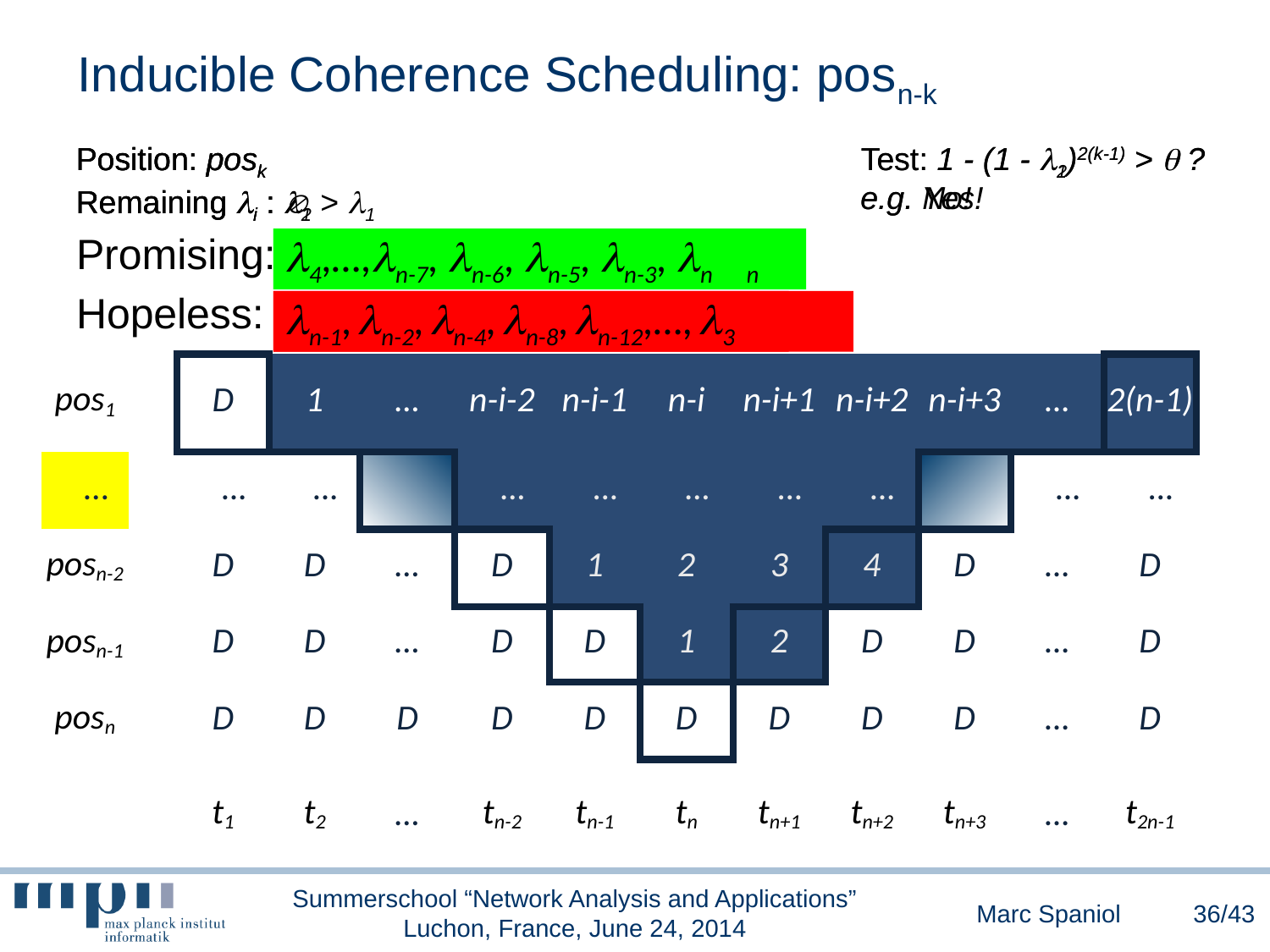

# Inducible Coherence Scheduling: posn-k
Position: posk
Remaining λi : ∅
Position: posk
Remaining λi : λ1
Position: posk
Remaining λi : λ2 > λ1
Test: 1 - (1 - λ1)2(k-1) > θ ?
Test: 1 - (1 - λ2)2(k-1) > θ ?
e.g. Yes!
e.g. No!
Promising:
Hopeless:
λ1,λ4,…,λn-7, λn-6, λn-5, λn-3, λn
λ4,…,λn-7, λn-6, λn-5, λn-3, λn
λn-1, λn-2, λn-4, λn-8, λn-12,…, λ3, λ2
λn-1, λn-2, λn-4, λn-8, λn-12,…, λ3
| pos1 |  | D | 1 | … | n-i-2 | n-i-1 | n-i | n-i+1 | n-i+2 | n-i+3 | … | 2(n-1) |
| --- | --- | --- | --- | --- | --- | --- | --- | --- | --- | --- | --- | --- |
| … |  | … | … |  | … | … | … | … | … |  | … | … |
| posn-2 |  | D | D | … | D | 1 | 2 | 3 | 4 | D | … | D |
| posn-1 |  | D | D | … | D | D | 1 | 2 | D | D | … | D |
| posn |  | D | D | D | D | D | D | D | D | D | … | D |
|  |  | t1 | t2 | … | tn-2 | tn-1 | tn | tn+1 | tn+2 | tn+3 | … | t2n-1 |
Summerschool “Network Analysis and Applications” Luchon, France, June 24, 2014
Marc Spaniol
36/43